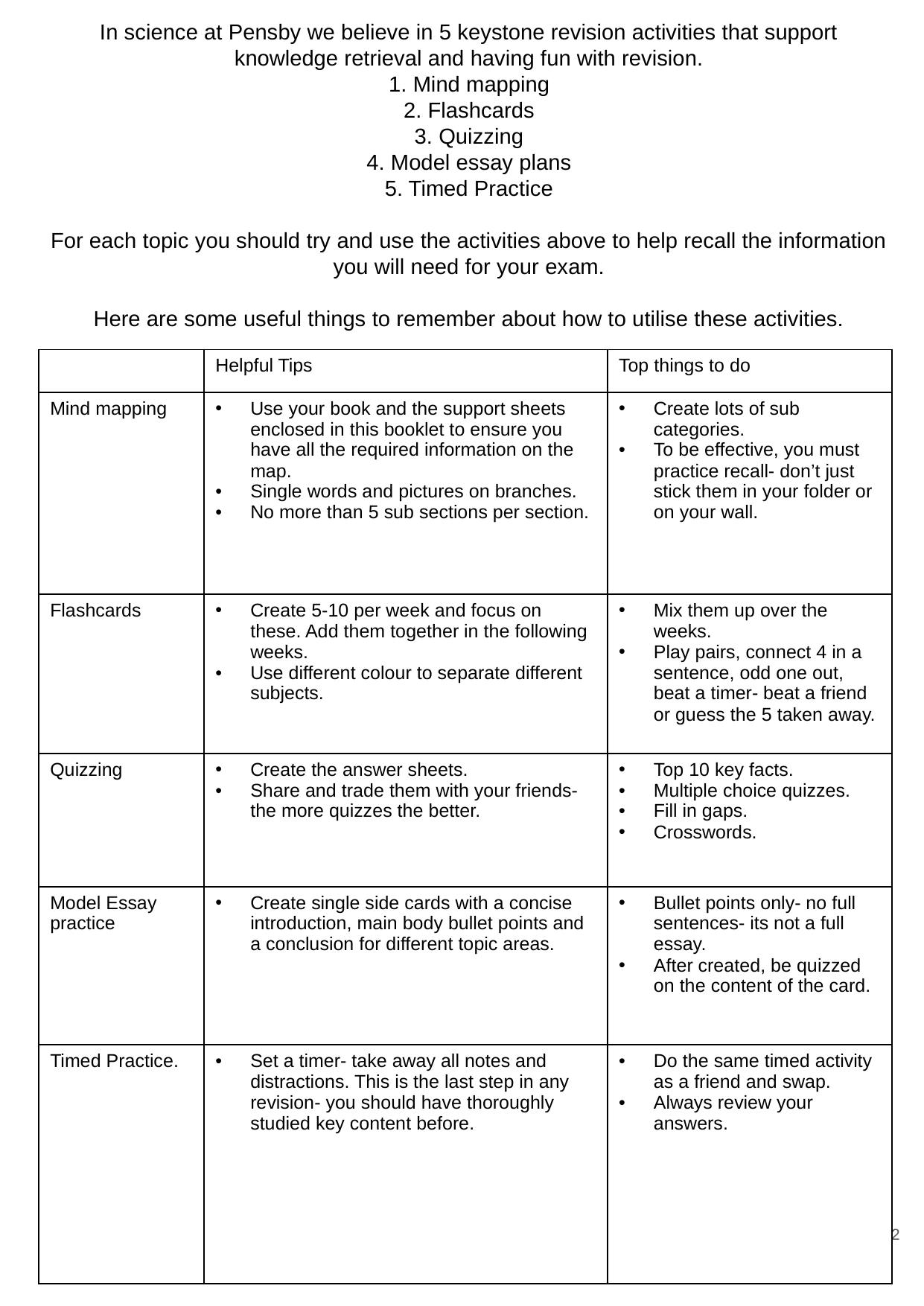

# In science at Pensby we believe in 5 keystone revision activities that support knowledge retrieval and having fun with revision. 1. Mind mapping 2. Flashcards 3. Quizzing 4. Model essay plans 5. Timed Practice For each topic you should try and use the activities above to help recall the information you will need for your exam. Here are some useful things to remember about how to utilise these activities.
|  | Helpful Tips | Top things to do |
| --- | --- | --- |
| Mind mapping | Use your book and the support sheets enclosed in this booklet to ensure you have all the required information on the map. Single words and pictures on branches. No more than 5 sub sections per section. | Create lots of sub categories. To be effective, you must practice recall- don’t just stick them in your folder or on your wall. |
| Flashcards | Create 5-10 per week and focus on these. Add them together in the following weeks. Use different colour to separate different subjects. | Mix them up over the weeks. Play pairs, connect 4 in a sentence, odd one out, beat a timer- beat a friend or guess the 5 taken away. |
| Quizzing | Create the answer sheets. Share and trade them with your friends- the more quizzes the better. | Top 10 key facts. Multiple choice quizzes. Fill in gaps. Crosswords. |
| Model Essay practice | Create single side cards with a concise introduction, main body bullet points and a conclusion for different topic areas. | Bullet points only- no full sentences- its not a full essay. After created, be quizzed on the content of the card. |
| Timed Practice. | Set a timer- take away all notes and distractions. This is the last step in any revision- you should have thoroughly studied key content before. | Do the same timed activity as a friend and swap. Always review your answers. |
2